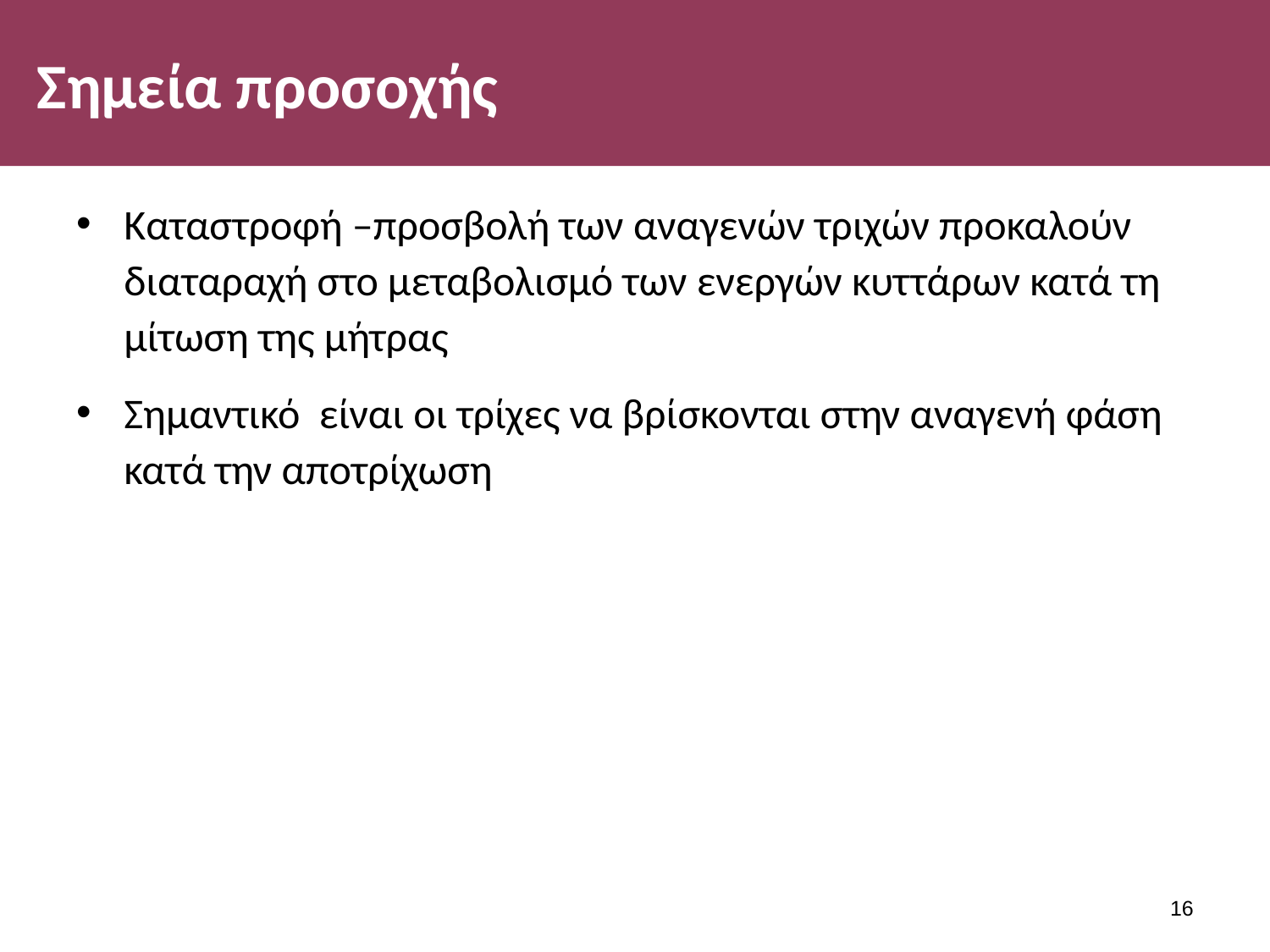

# Σημεία προσοχής
Καταστροφή –προσβολή των αναγενών τριχών προκαλούν διαταραχή στο μεταβολισμό των ενεργών κυττάρων κατά τη μίτωση της μήτρας
Σημαντικό  είναι οι τρίχες να βρίσκονται στην αναγενή φάση κατά την αποτρίχωση
16